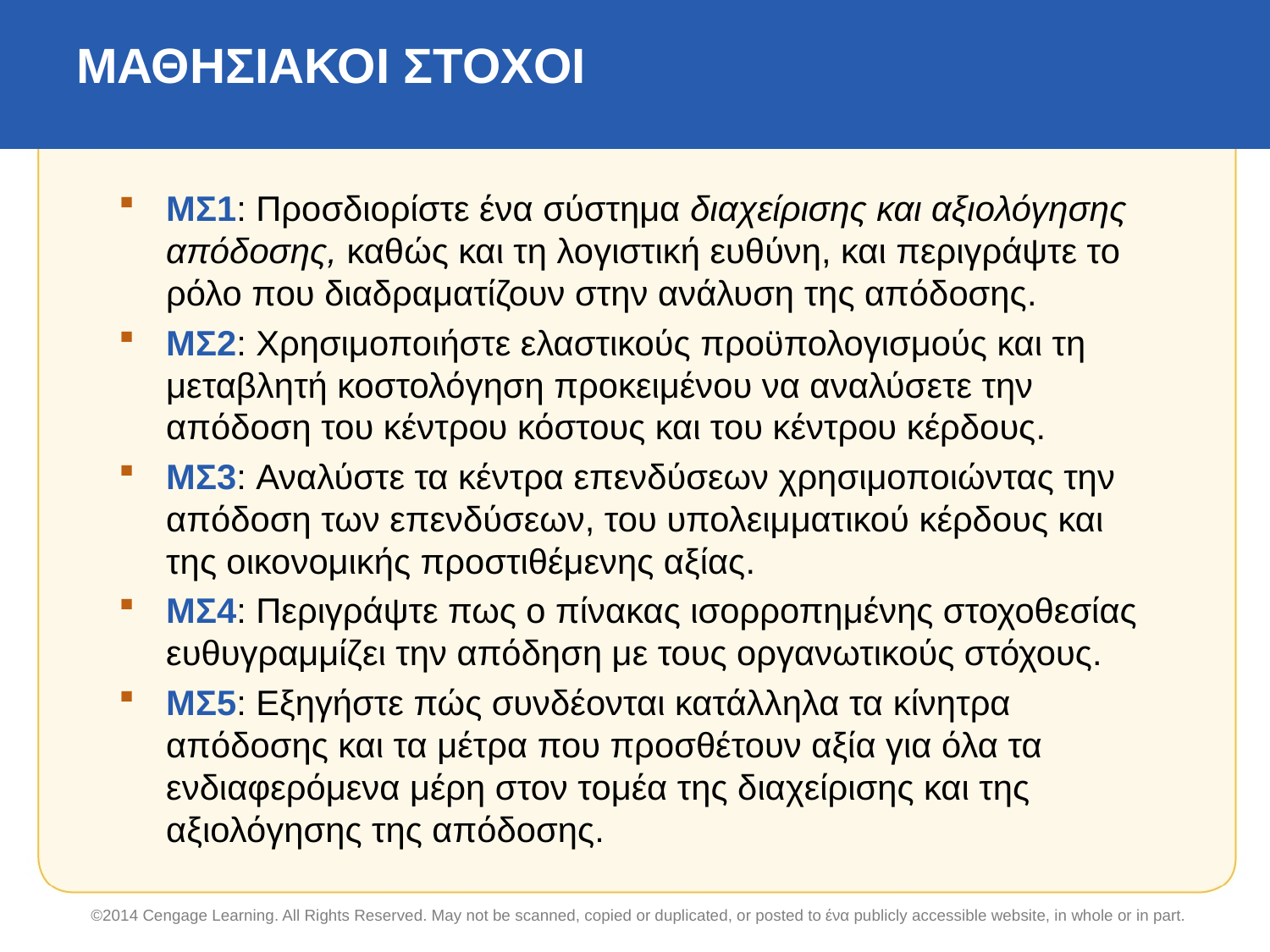

# ΜΑΘΗΣΙΑΚΟΙ ΣΤΟΧΟΙ
ΜΣ1: Προσδιορίστε ένα σύστημα διαχείρισης και αξιολόγησης απόδοσης, καθώς και τη λογιστική ευθύνη, και περιγράψτε το ρόλο που διαδραματίζουν στην ανάλυση της απόδοσης.
ΜΣ2: Χρησιμοποιήστε ελαστικούς προϋπολογισμούς και τη μεταβλητή κοστολόγηση προκειμένου να αναλύσετε την απόδοση του κέντρου κόστους και του κέντρου κέρδους.
ΜΣ3: Αναλύστε τα κέντρα επενδύσεων χρησιμοποιώντας την απόδοση των επενδύσεων, του υπολειμματικού κέρδους και της οικονομικής προστιθέμενης αξίας.
ΜΣ4: Περιγράψτε πως ο πίνακας ισορροπημένης στοχοθεσίας ευθυγραμμίζει την απόδηση με τους οργανωτικούς στόχους.
ΜΣ5: Εξηγήστε πώς συνδέονται κατάλληλα τα κίνητρα απόδοσης και τα μέτρα που προσθέτουν αξία για όλα τα ενδιαφερόμενα μέρη στον τομέα της διαχείρισης και της αξιολόγησης της απόδοσης.
©2014 Cengage Learning. All Rights Reserved. May not be scanned, copied or duplicated, or posted to ένα publicly accessible website, in whole or in part.